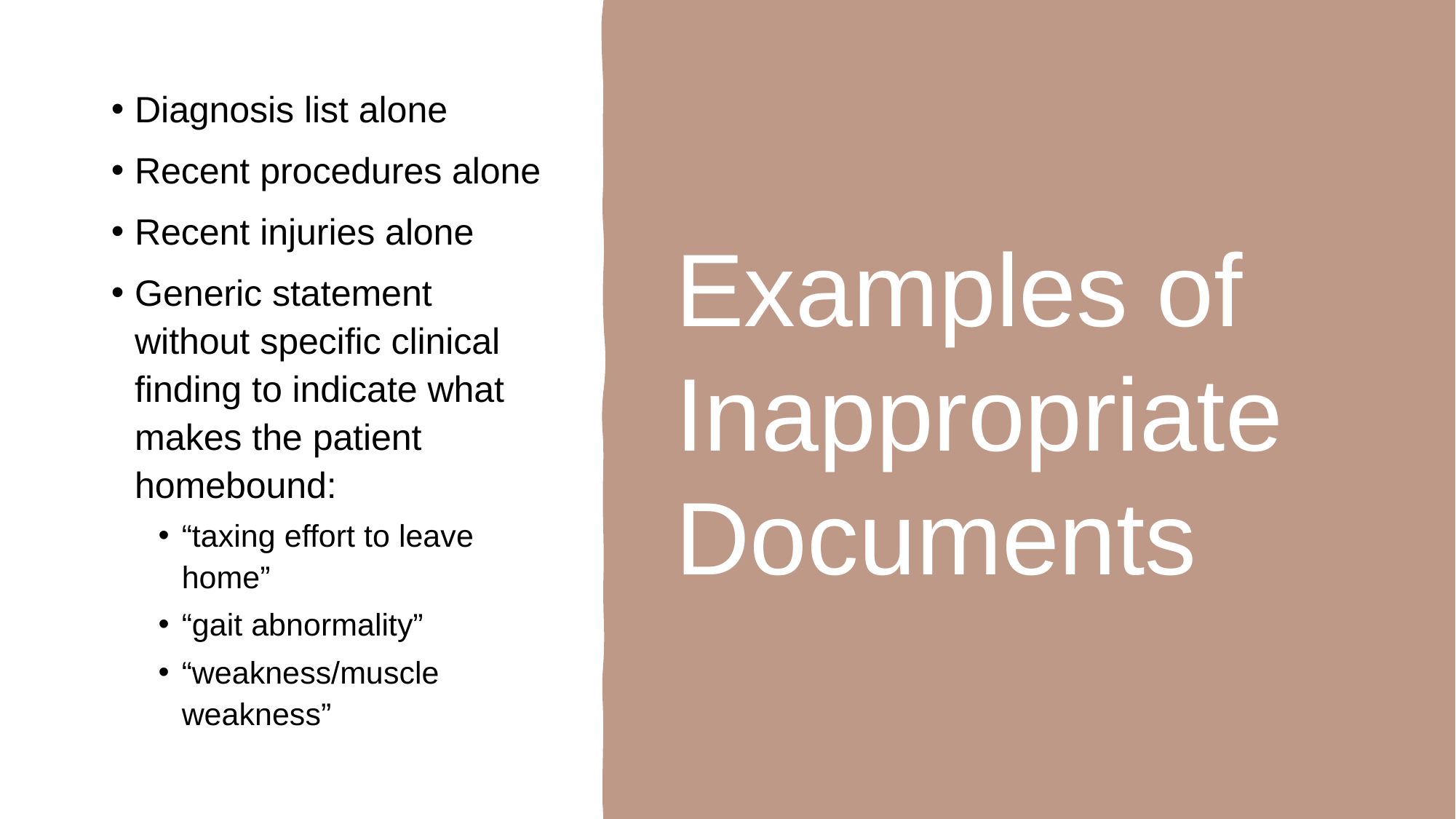

Diagnosis list alone
Recent procedures alone
Recent injuries alone
Generic statement without specific clinical finding to indicate what makes the patient homebound:
“taxing effort to leave home”
“gait abnormality”
“weakness/muscle weakness”

# Examples of Inappropriate Documents